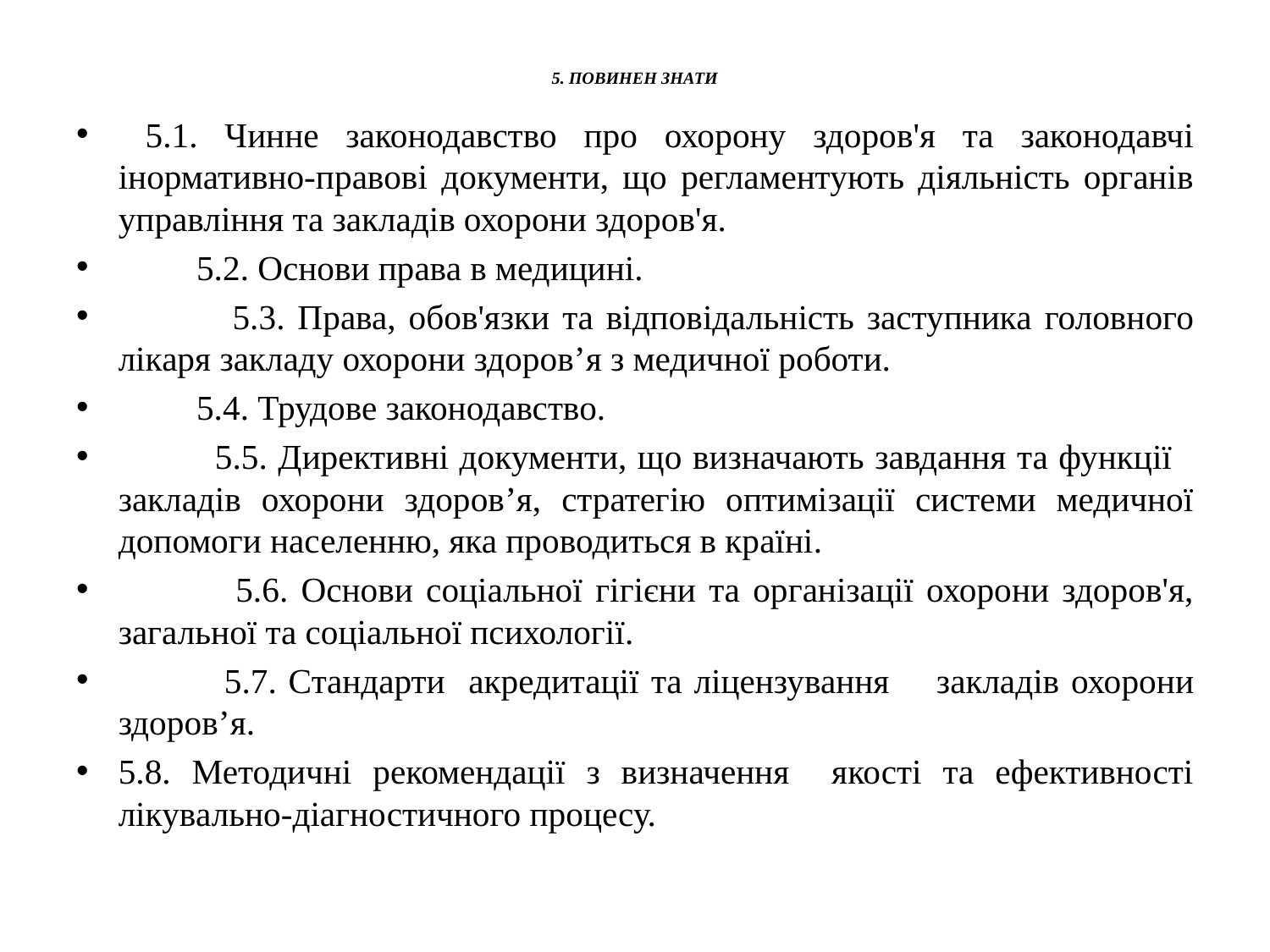

# 5. ПОВИНЕН ЗНАТИ
 5.1. Чинне законодавство про охорону здоров'я та законодавчі інормативно-правові документи, що регламентують дiяльнiсть органiв управлiння та закладiв охорони здоров'я.
         5.2. Основи права в медицинi.
         5.3. Права, обов'язки та вiдповiдальнiсть заступника головного лікаря закладу охорони здоров’я з медичної роботи.
         5.4. Трудове законодавство.
         5.5. Директивнi документи, що визначають завдання та функцiї   закладiв охорони здоров’я, стратегію оптимізації системи медичної допомоги населенню, яка проводиться в країні.
         5.6. Основи соцiальної гiгiєни та органiзацiї охорони здоров'я, загальної та соцiальної психологiї.
         5.7. Стандарти  акредитацiї та ліцензування    закладiв охорони здоров’я.
5.8. Методичні рекомендації з визначення  якості та ефективності лікувально-діагностичного процесу.